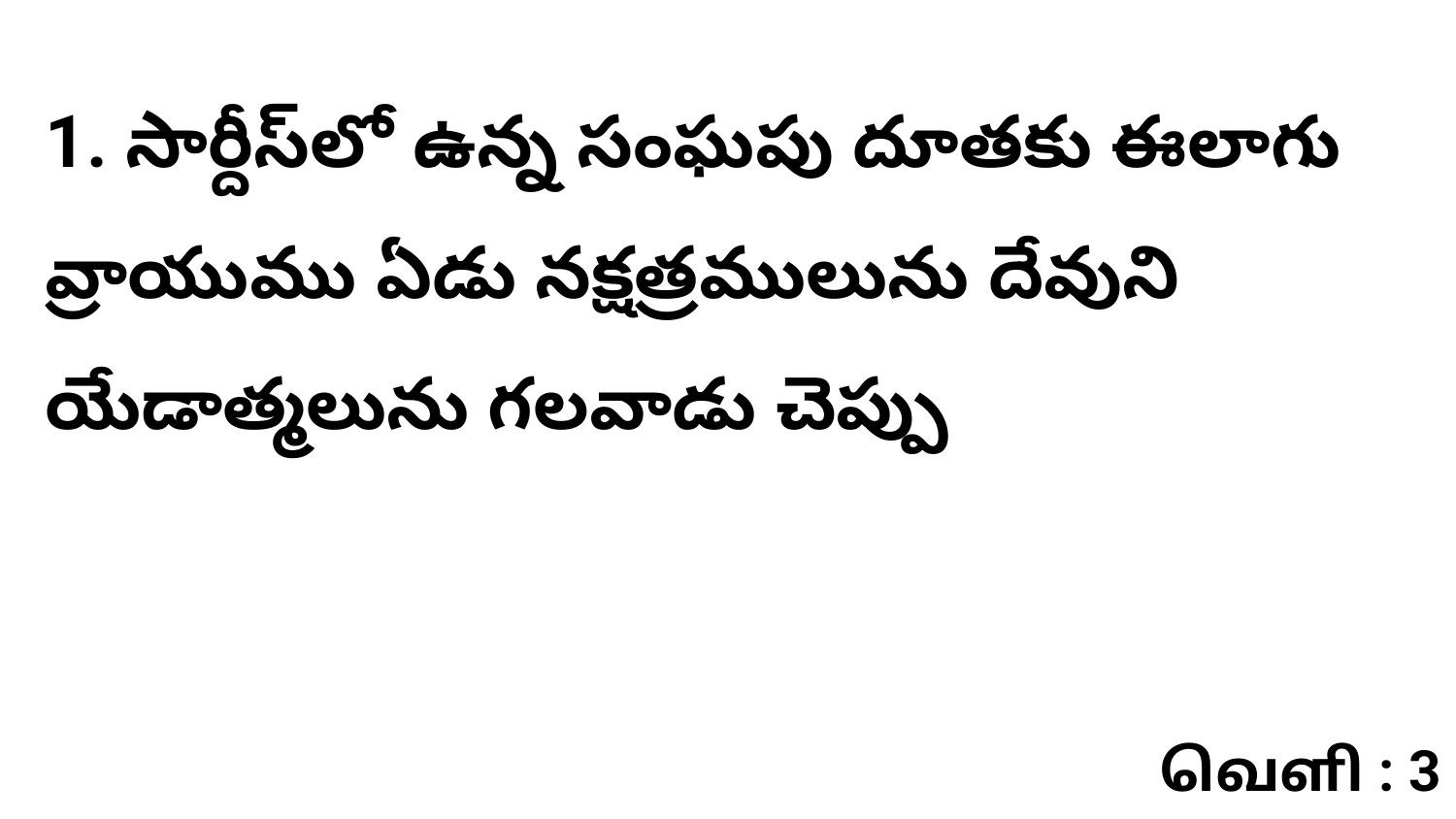

1. సార్దీస్‌లో ఉన్న సంఘపు దూతకు ఈలాగు వ్రాయుము ఏడు నక్షత్రములును దేవుని యేడాత్మలును గలవాడు చెప్పు
வெளி : 3